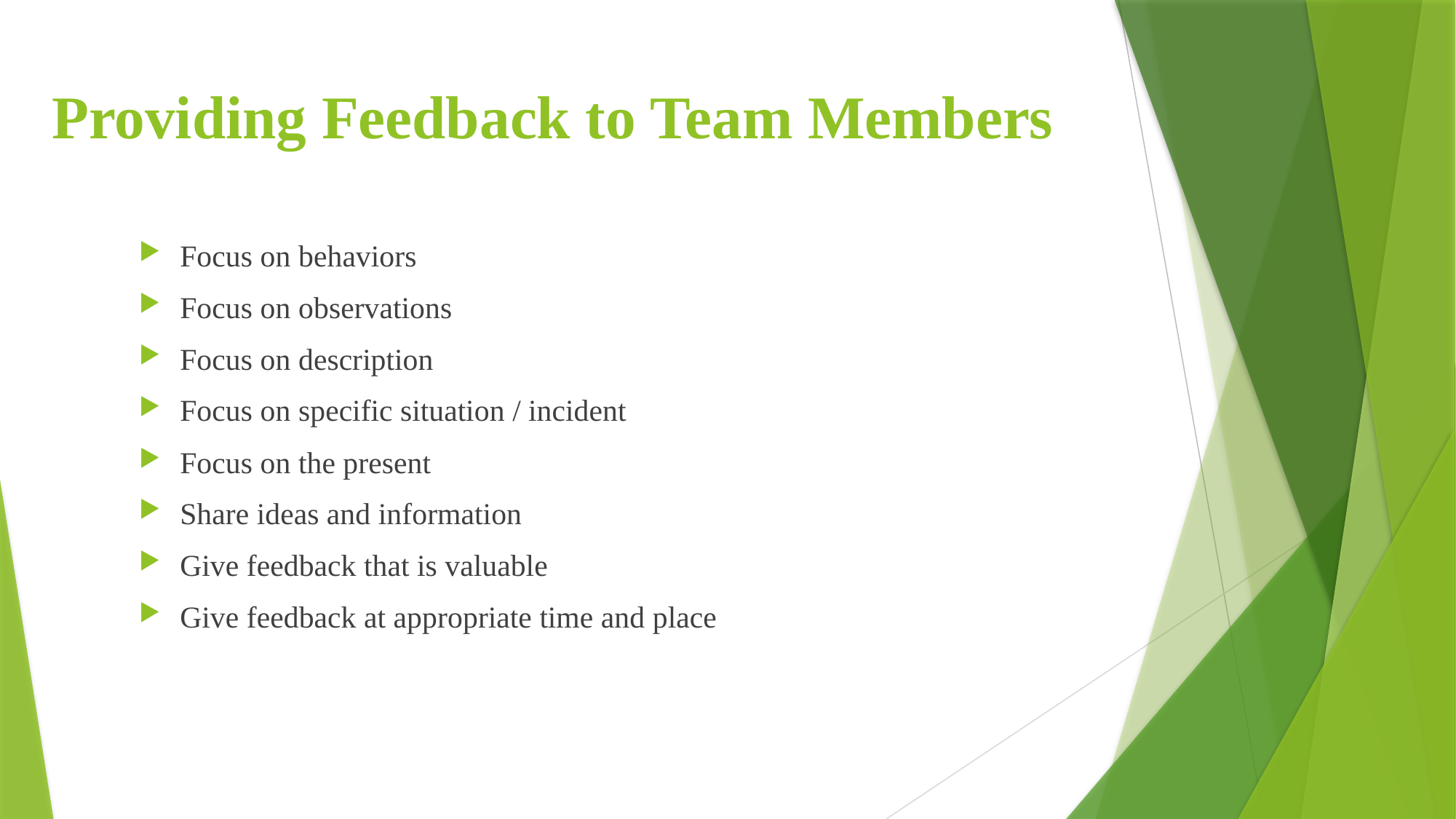

# Providing Feedback to Team Members
Focus on behaviors
Focus on observations
Focus on description
Focus on specific situation / incident
Focus on the present
Share ideas and information
Give feedback that is valuable
Give feedback at appropriate time and place